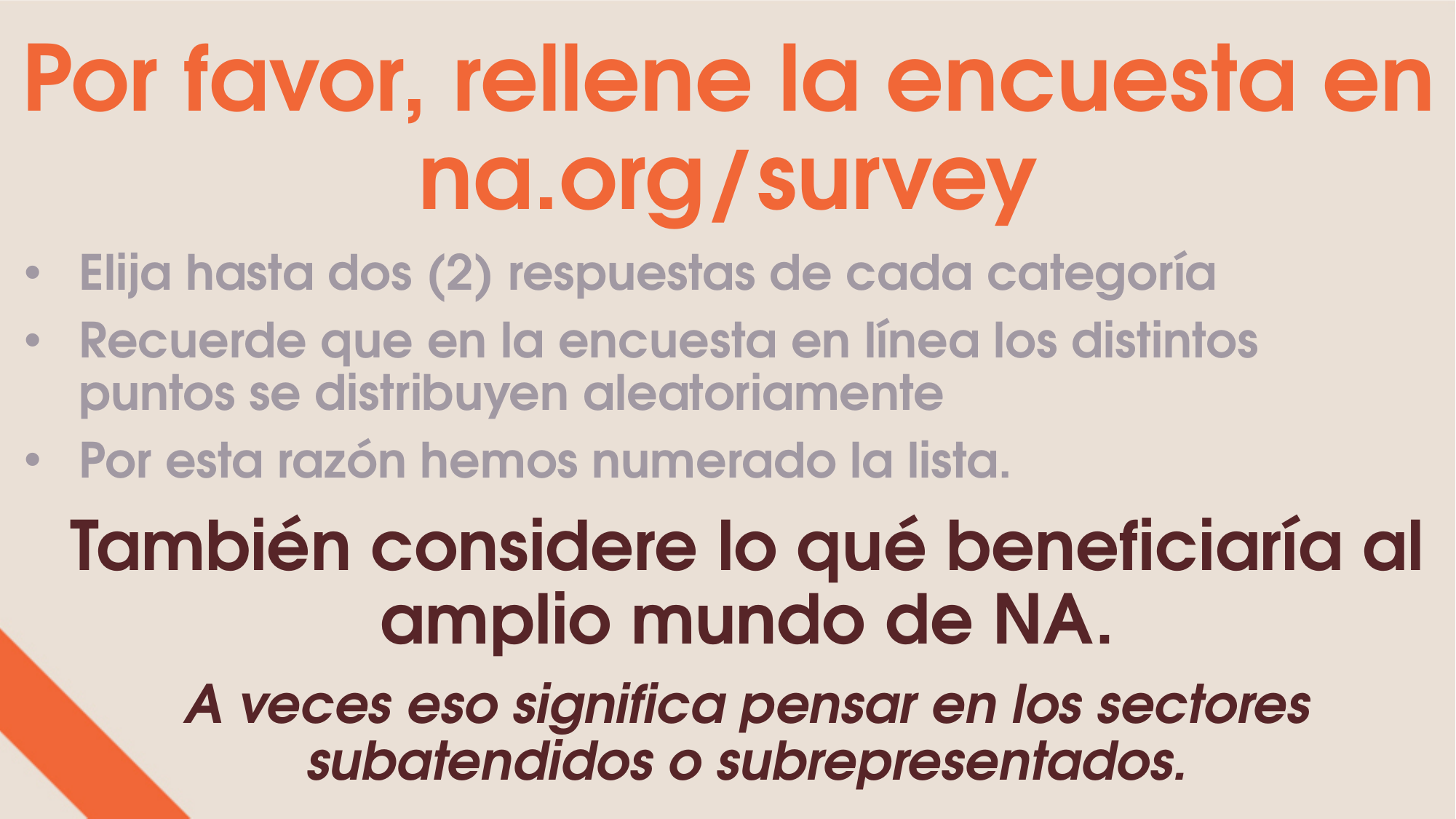

Por favor, rellene la encuesta en na.org/survey
Elija hasta dos (2) respuestas de cada categoría
Recuerde que en la encuesta en línea los distintos puntos se distribuyen aleatoriamente
Por esta razón hemos numerado la lista.

También considere lo qué beneficiaría al amplio mundo de NA.
A veces eso significa pensar en los sectores subatendidos o subrepresentados.